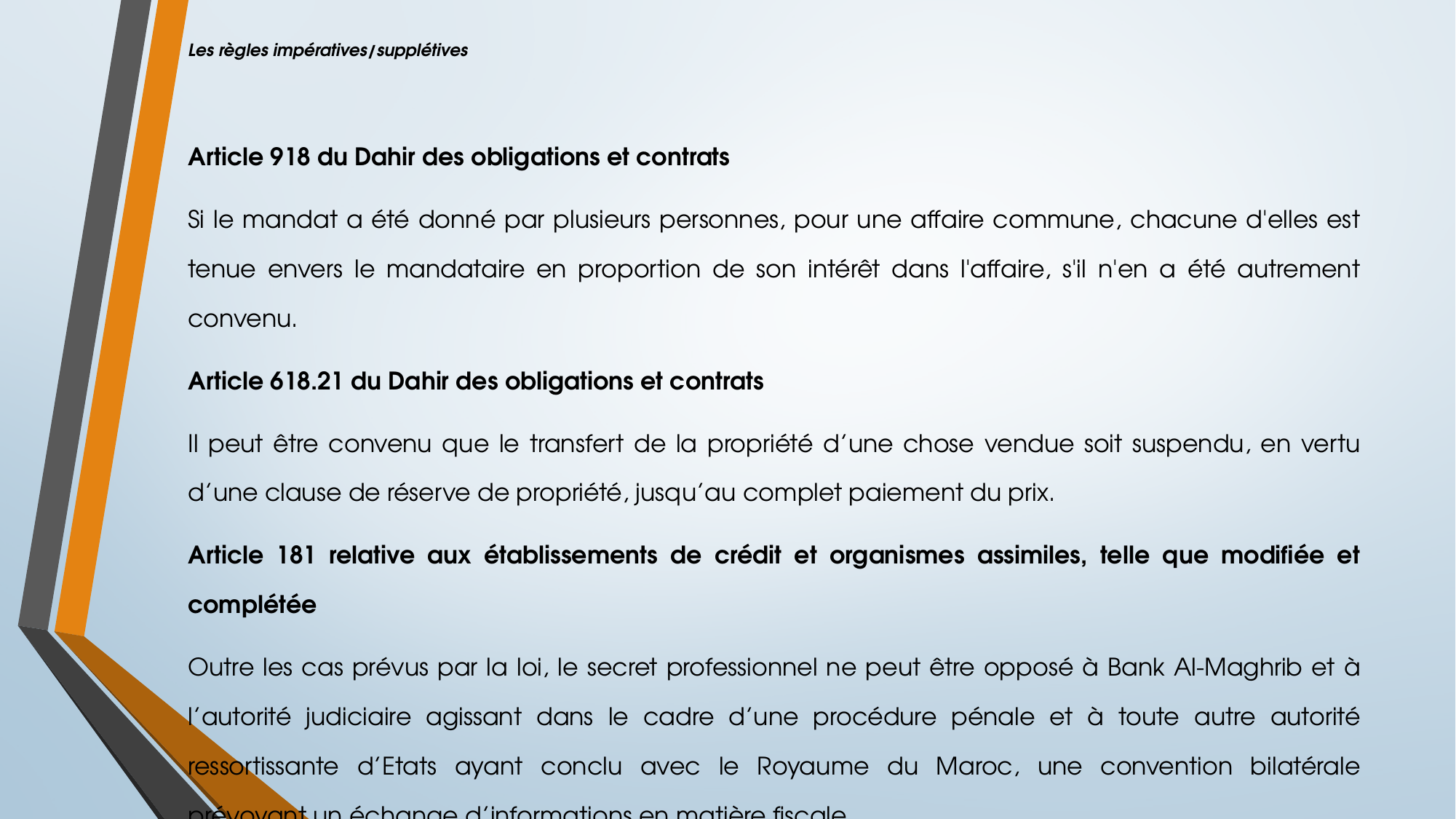

# Les règles impératives/supplétives
Article 918 du Dahir des obligations et contrats
Si le mandat a été donné par plusieurs personnes, pour une affaire commune, chacune d'elles est tenue envers le mandataire en proportion de son intérêt dans l'affaire, s'il n'en a été autrement convenu.
Article 618.21 du Dahir des obligations et contrats
Il peut être convenu que le transfert de la propriété d’une chose vendue soit suspendu, en vertu d’une clause de réserve de propriété, jusqu’au complet paiement du prix.
Article 181 relative aux établissements de crédit et organismes assimiles, telle que modifiée et complétée
Outre les cas prévus par la loi, le secret professionnel ne peut être opposé à Bank Al-Maghrib et à l’autorité judiciaire agissant dans le cadre d’une procédure pénale et à toute autre autorité ressortissante d’Etats ayant conclu avec le Royaume du Maroc, une convention bilatérale prévoyant un échange d’informations en matière fiscale.